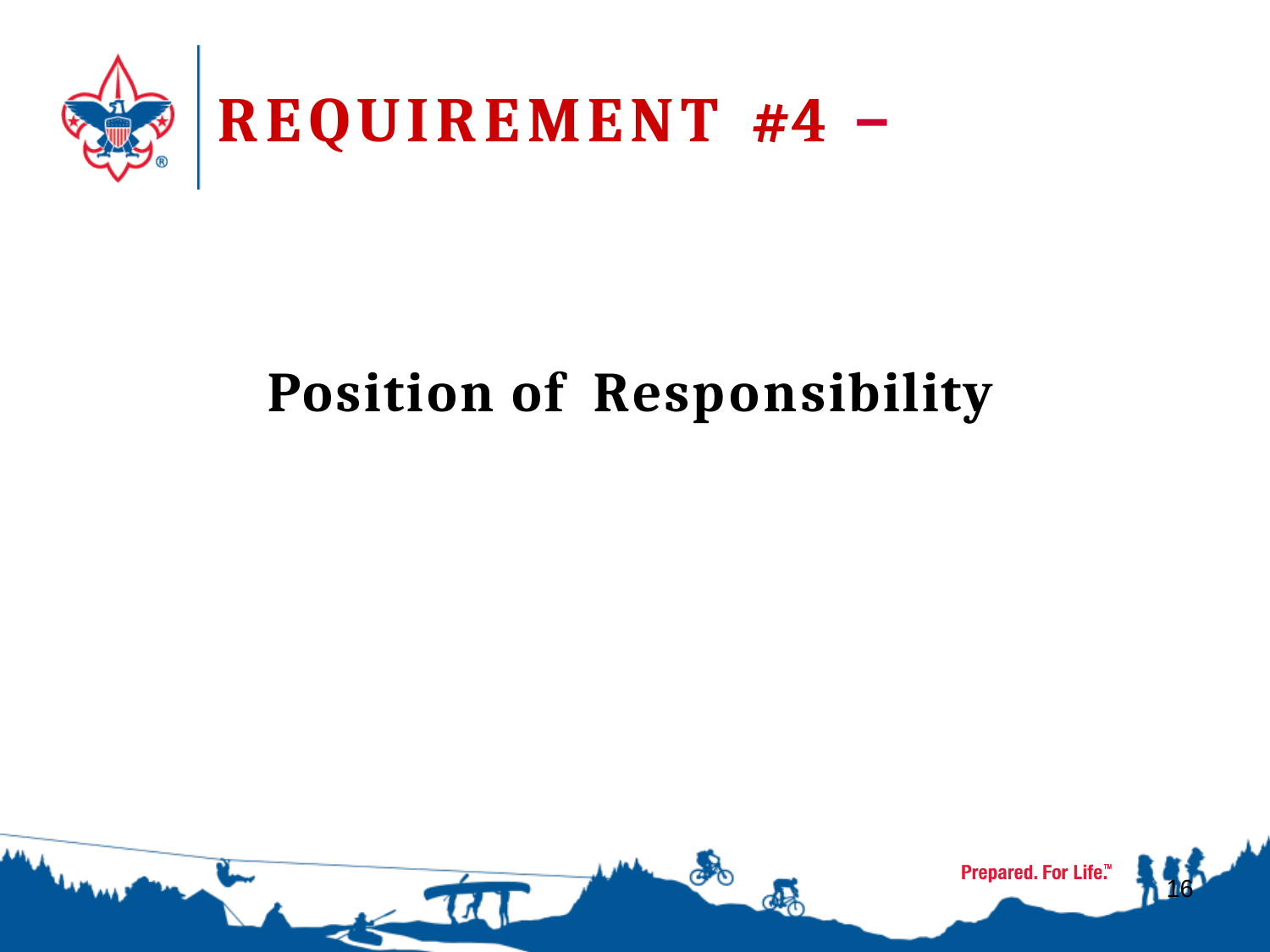

# REQUIREMENT	#4	–
Position of  Responsibility
16